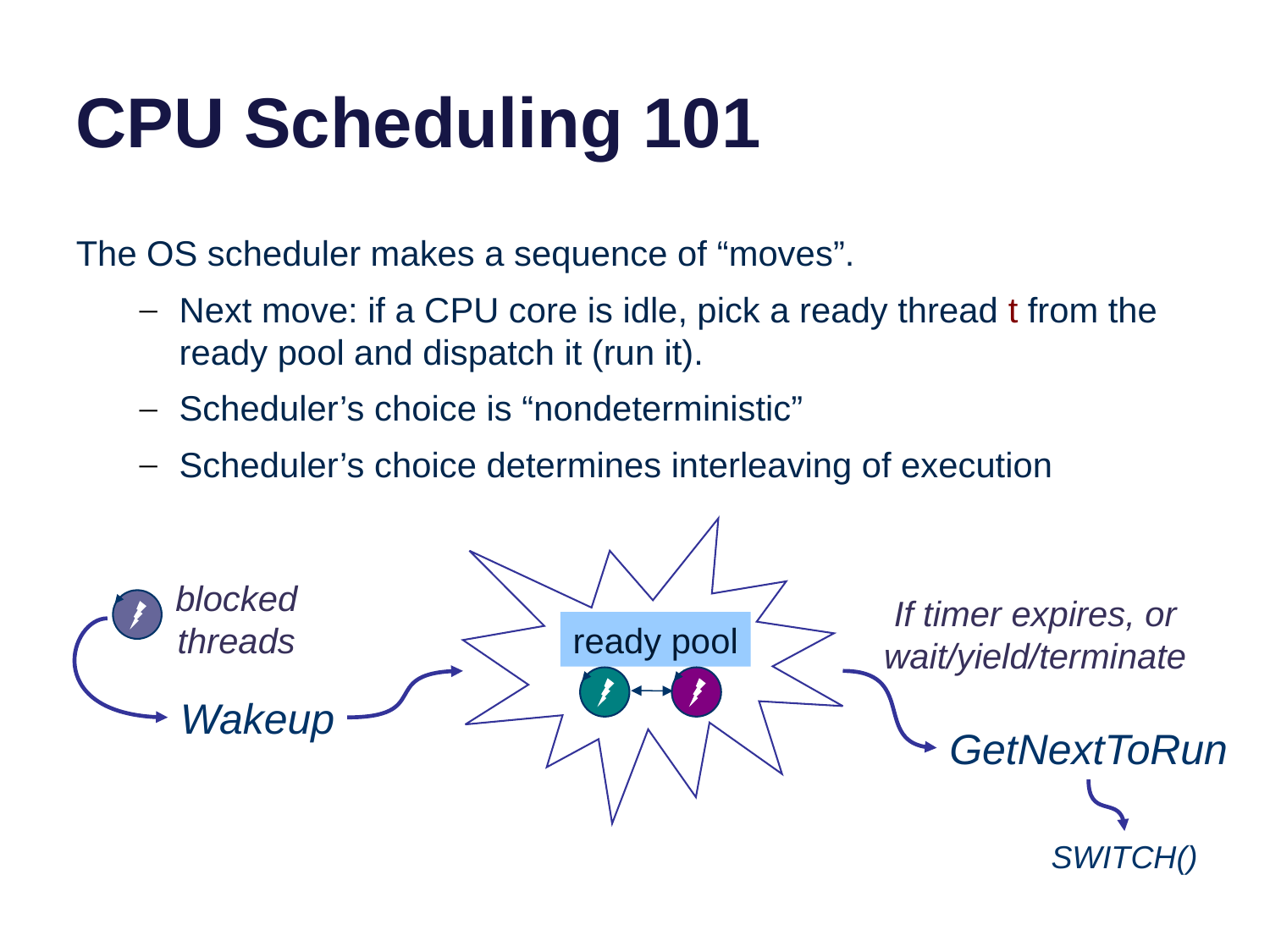

# CPU Scheduling 101
The OS scheduler makes a sequence of “moves”.
Next move: if a CPU core is idle, pick a ready thread t from the ready pool and dispatch it (run it).
Scheduler’s choice is “nondeterministic”
Scheduler’s choice determines interleaving of execution

blocked
threads
If timer expires, or wait/yield/terminate

ready pool

Wakeup
GetNextToRun
SWITCH()